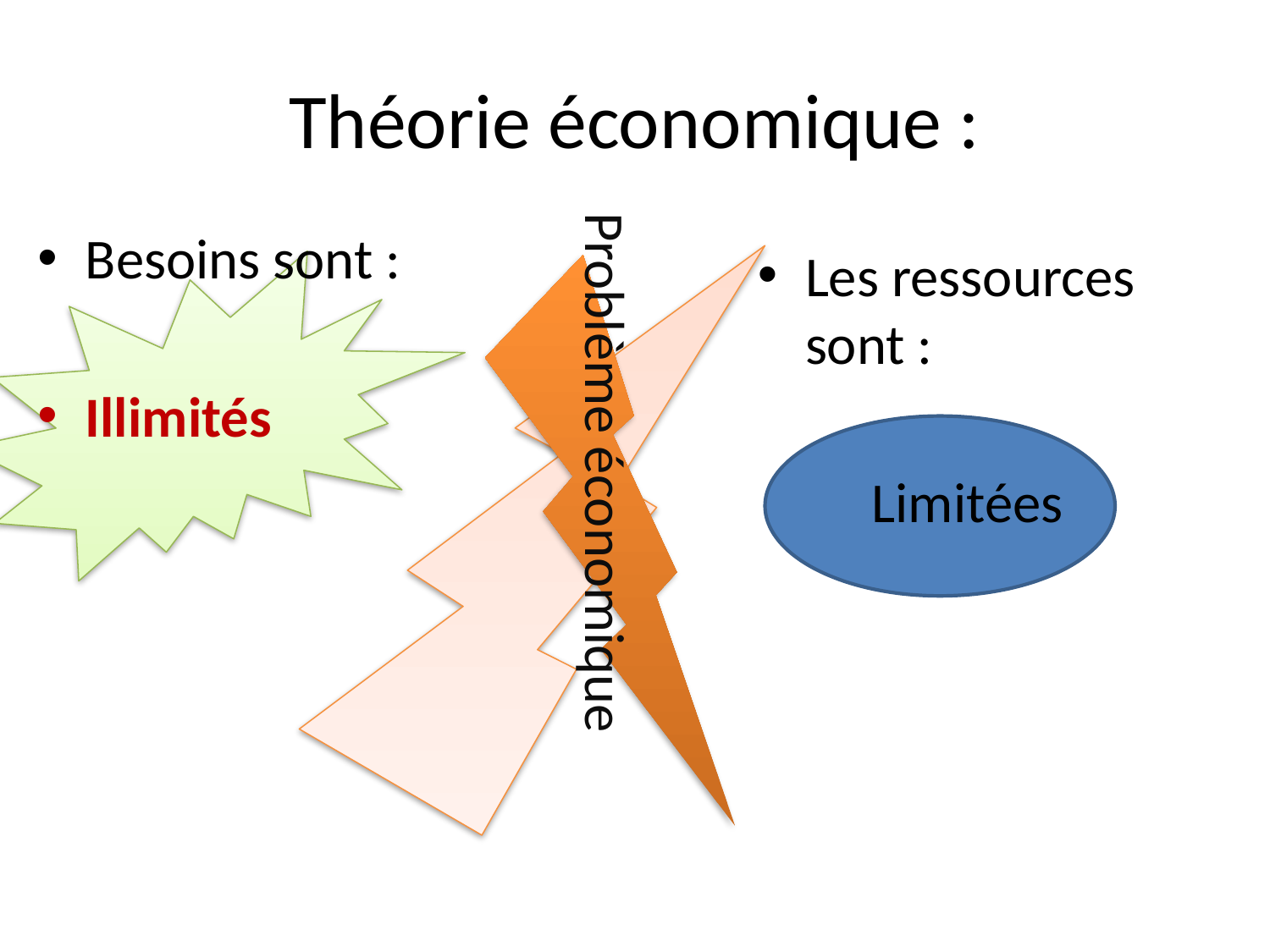

# Théorie économique :
Problème économique

Besoins sont :

Illimités
Les ressources sont :

         Limitées